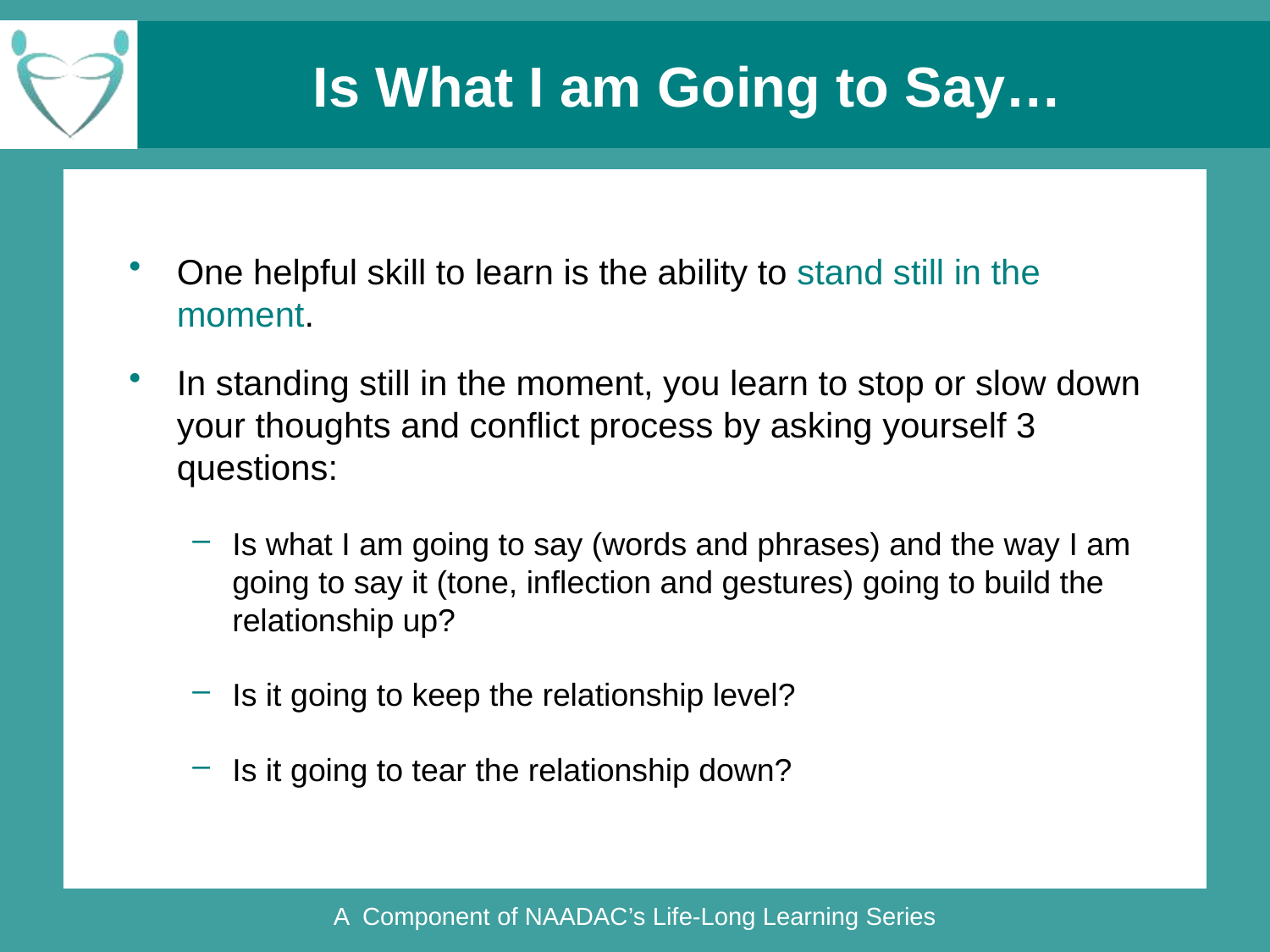

# Is What I am Going to Say…
One helpful skill to learn is the ability to stand still in the moment.
In standing still in the moment, you learn to stop or slow down your thoughts and conflict process by asking yourself 3 questions:
Is what I am going to say (words and phrases) and the way I am going to say it (tone, inflection and gestures) going to build the relationship up?
Is it going to keep the relationship level?
Is it going to tear the relationship down?